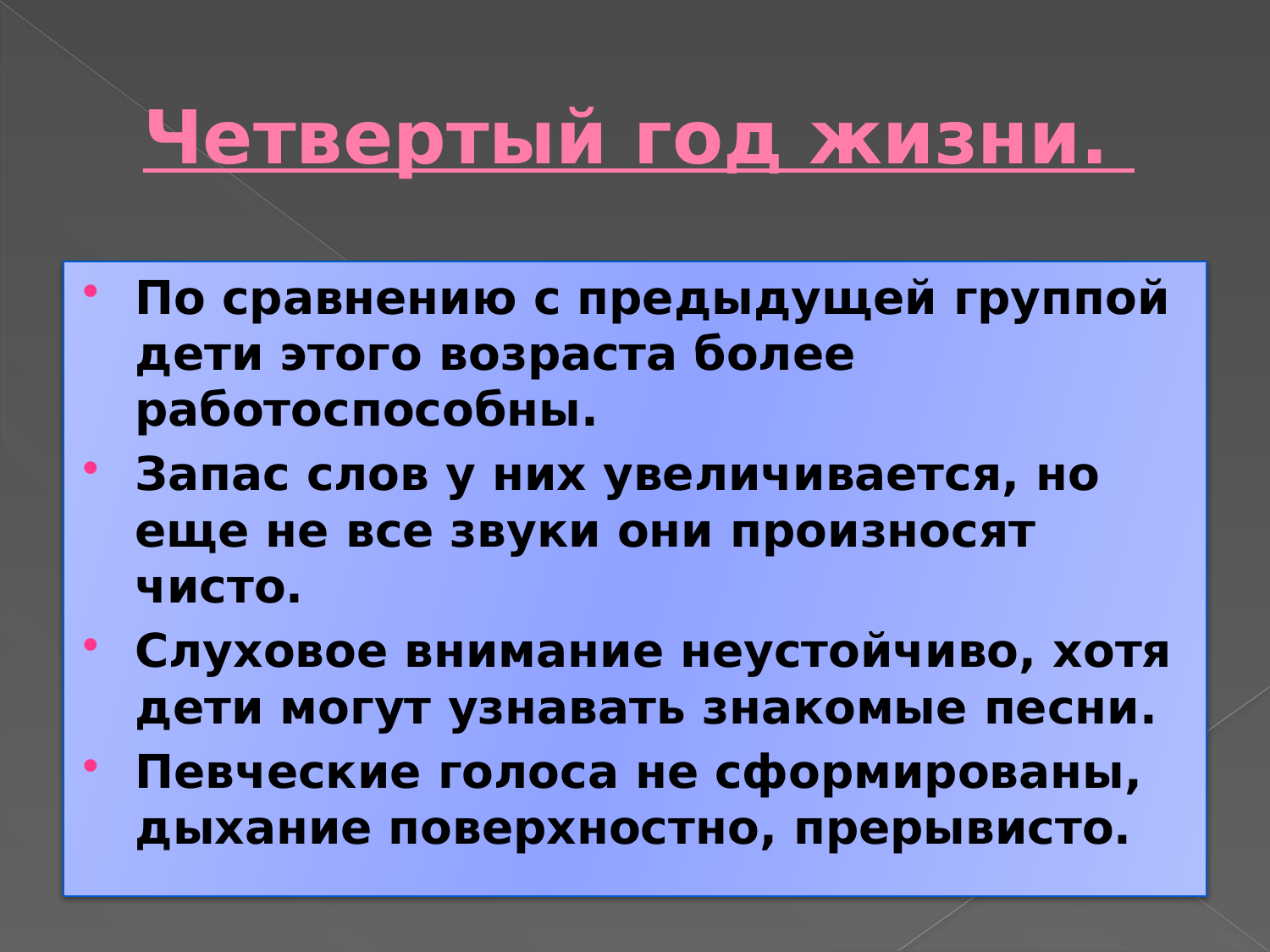

# Четвертый год жизни.
По сравнению с предыдущей группой дети этого возраста более работоспособны.
Запас слов у них увеличивается, но еще не все звуки они произносят чисто.
Слуховое внимание неустойчиво, хотя дети могут узнавать знакомые песни.
Певческие голоса не сформированы, дыхание поверхностно, прерывисто.